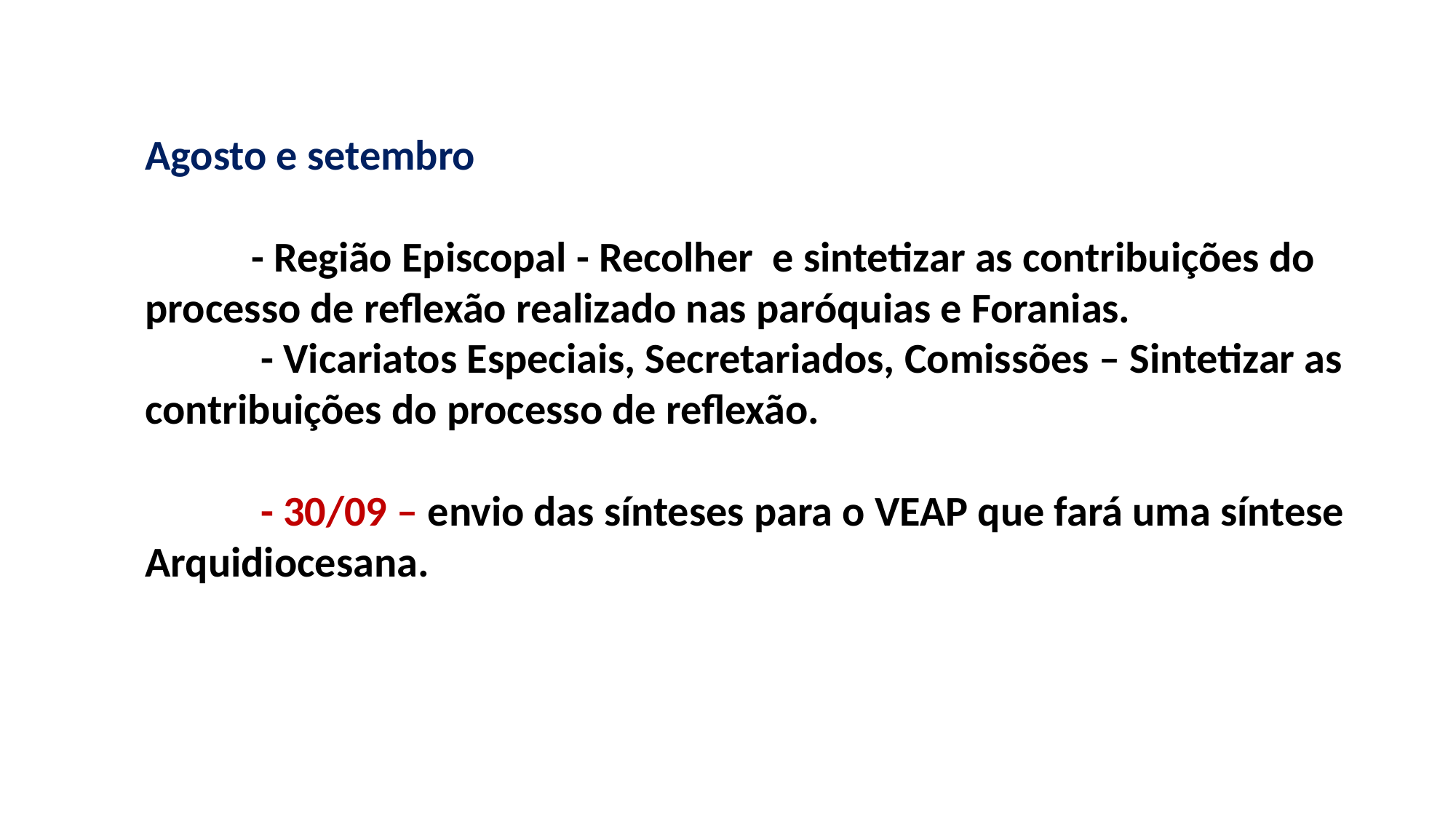

Agosto e setembro

           - Região Episcopal - Recolher  e sintetizar as contribuições do processo de reflexão realizado nas paróquias e Foranias.
            - Vicariatos Especiais, Secretariados, Comissões – Sintetizar as contribuições do processo de reflexão.

            - 30/09 – envio das sínteses para o VEAP que fará uma síntese Arquidiocesana.